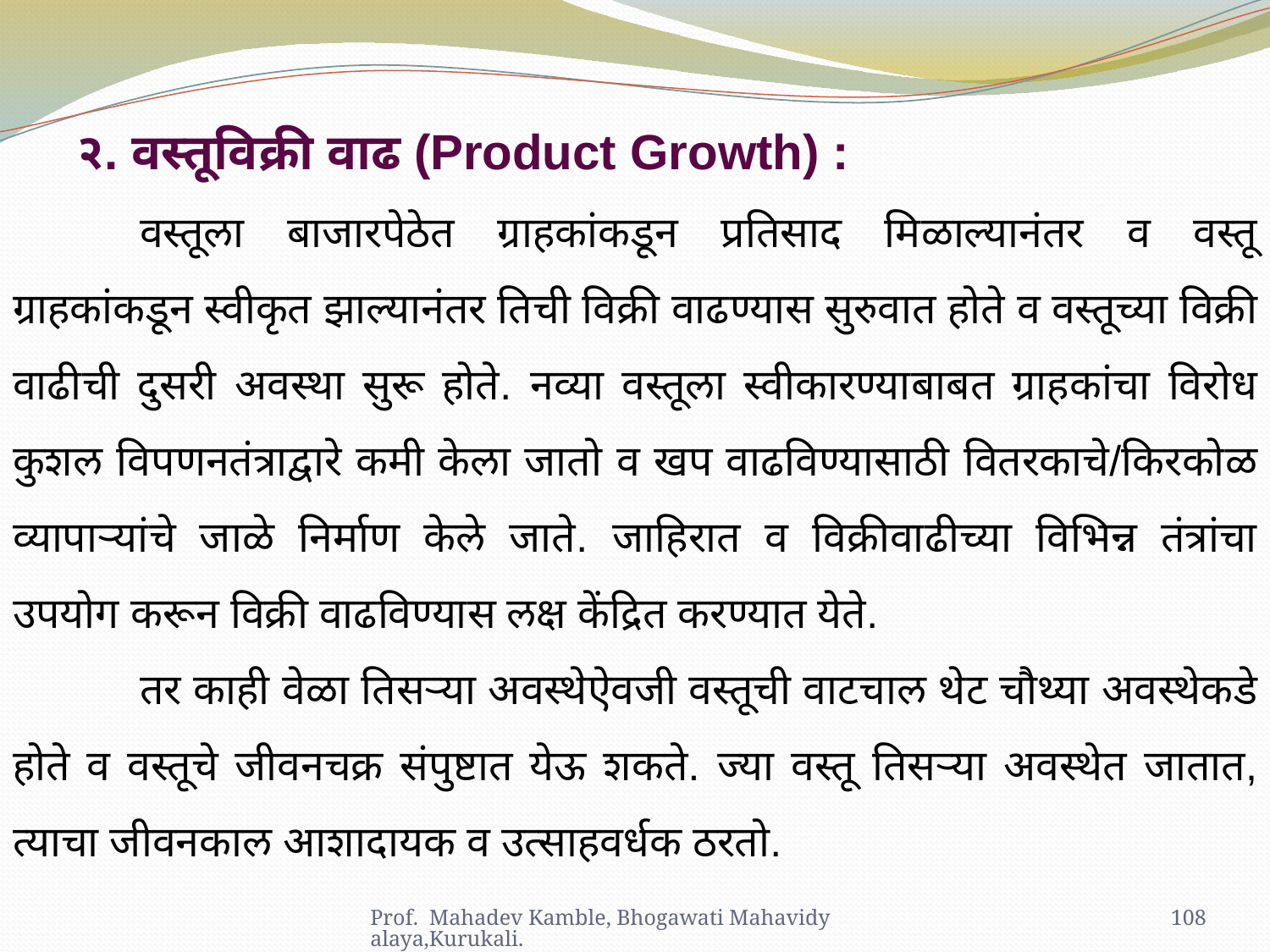

२. वस्तूविक्री वाढ (Product Growth) :
	वस्तूला बाजारपेठेत ग्राहकांकडून प्रतिसाद मिळाल्यानंतर व वस्तू ग्राहकांकडून स्वीकृत झाल्यानंतर तिची विक्री वाढण्यास सुरुवात होते व वस्तूच्या विक्री वाढीची दुसरी अवस्था सुरू होते. नव्या वस्तूला स्वीकारण्याबाबत ग्राहकांचा विरोध कुशल विपणनतंत्राद्वारे कमी केला जातो व खप वाढविण्यासाठी वितरकाचे/किरकोळ व्यापाऱ्यांचे जाळे निर्माण केले जाते. जाहिरात व विक्रीवाढीच्या विभिन्न तंत्रांचा उपयोग करून विक्री वाढविण्यास लक्ष केंद्रित करण्यात येते.
	तर काही वेळा तिसऱ्या अवस्थेऐवजी वस्तूची वाटचाल थेट चौथ्या अवस्थेकडे होते व वस्तूचे जीवनचक्र संपुष्टात येऊ शकते. ज्या वस्तू तिसऱ्या अवस्थेत जातात, त्याचा जीवनकाल आशादायक व उत्साहवर्धक ठरतो.
Prof.  Mahadev Kamble, Bhogawati Mahavidyalaya,Kurukali.
108